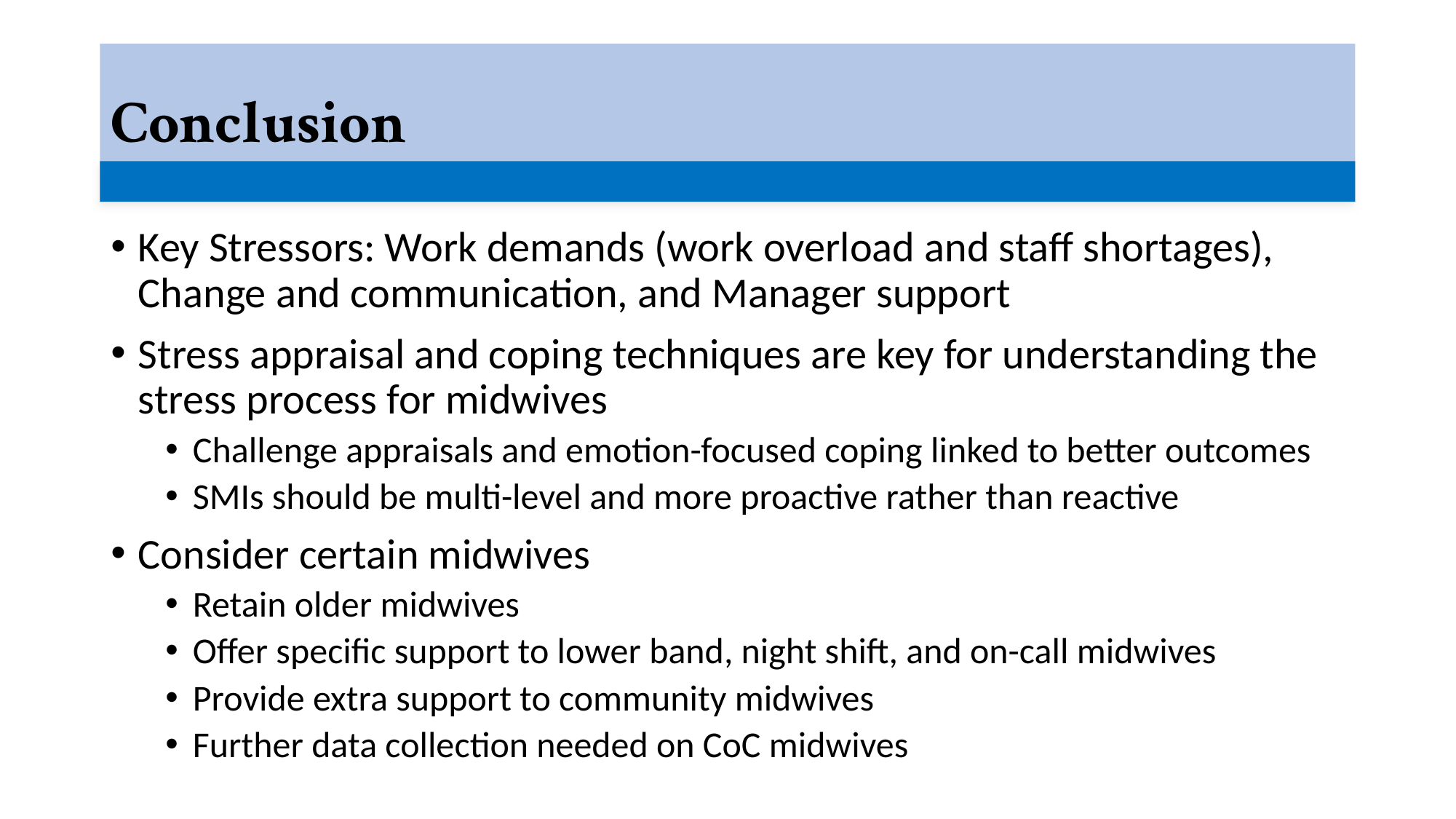

# Conclusion

Key Stressors: Work demands (work overload and staff shortages), Change and communication, and Manager support
Stress appraisal and coping techniques are key for understanding the stress process for midwives
Challenge appraisals and emotion-focused coping linked to better outcomes
SMIs should be multi-level and more proactive rather than reactive
Consider certain midwives
Retain older midwives
Offer specific support to lower band, night shift, and on-call midwives
Provide extra support to community midwives
Further data collection needed on CoC midwives